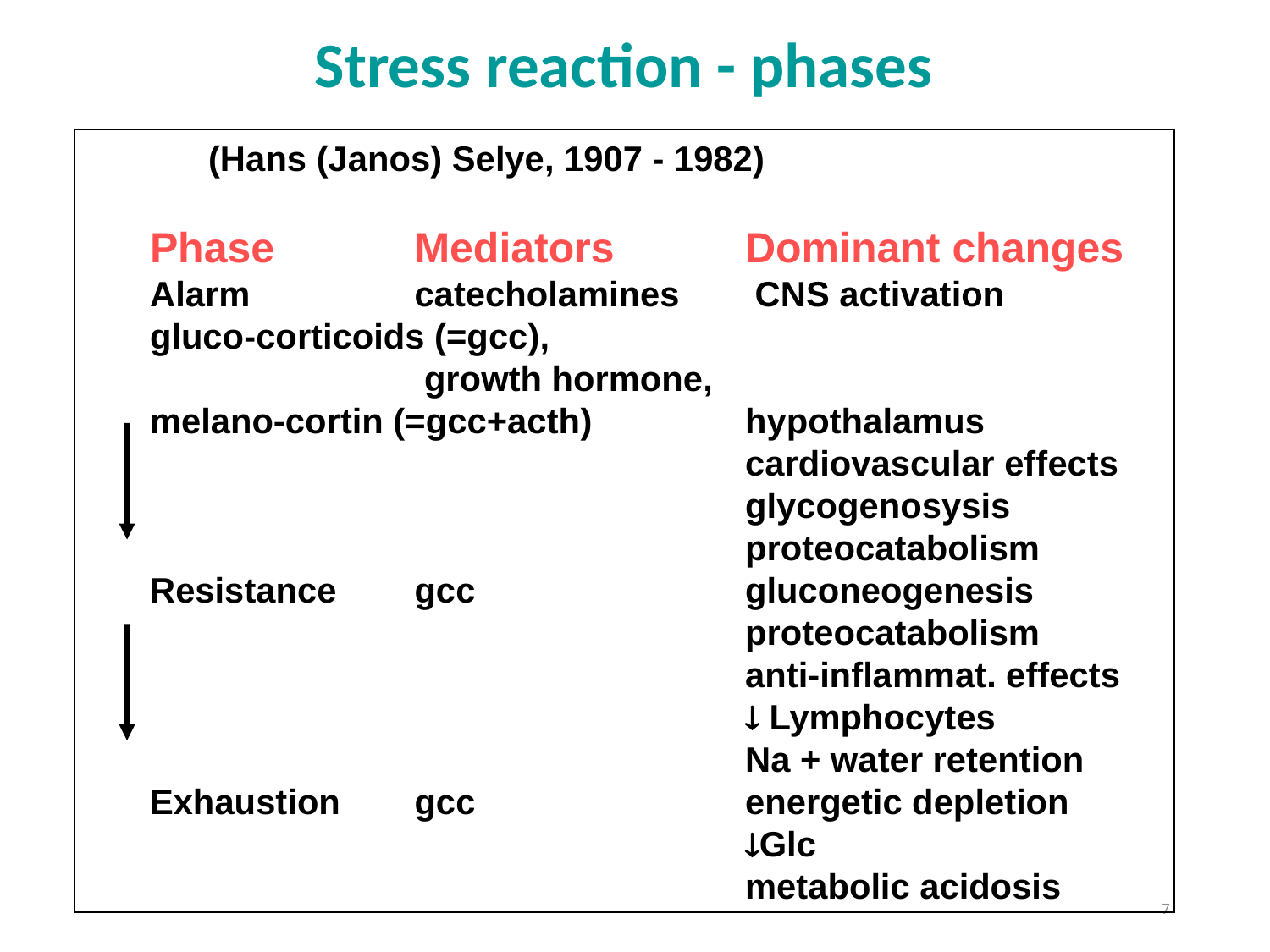

Stress reaction - phases
      (Hans (Janos) Selye, 1907 - 1982)

Phase	Mediators	Dominant changes
Alarm	catecholamines	 CNS activation
gluco-corticoids (=gcc),
	 growth hormone,
melano-cortin (=gcc+acth)	hypothalamus
		cardiovascular effects
		glycogenosysis
		proteocatabolism
Resistance	gcc	gluconeogenesis
		proteocatabolism
		anti-inflammat. effects
		↓ Lymphocytes
		Na + water retention
Exhaustion	gcc	energetic depletion
		↓Glc
		metabolic acidosis

7